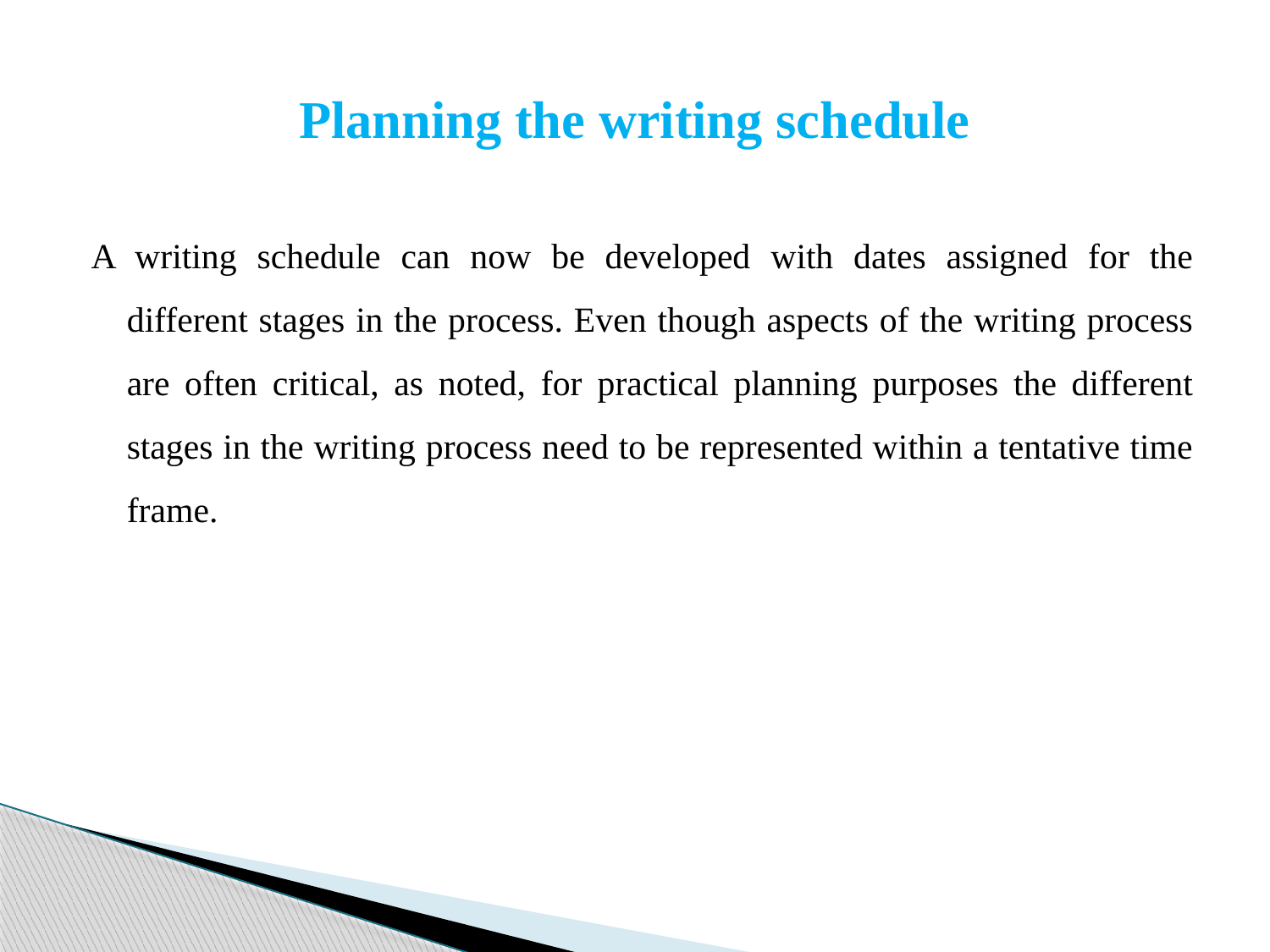

# Planning the writing schedule
A writing schedule can now be developed with dates assigned for the different stages in the process. Even though aspects of the writing process are often critical, as noted, for practical planning purposes the different stages in the writing process need to be represented within a tentative time frame.